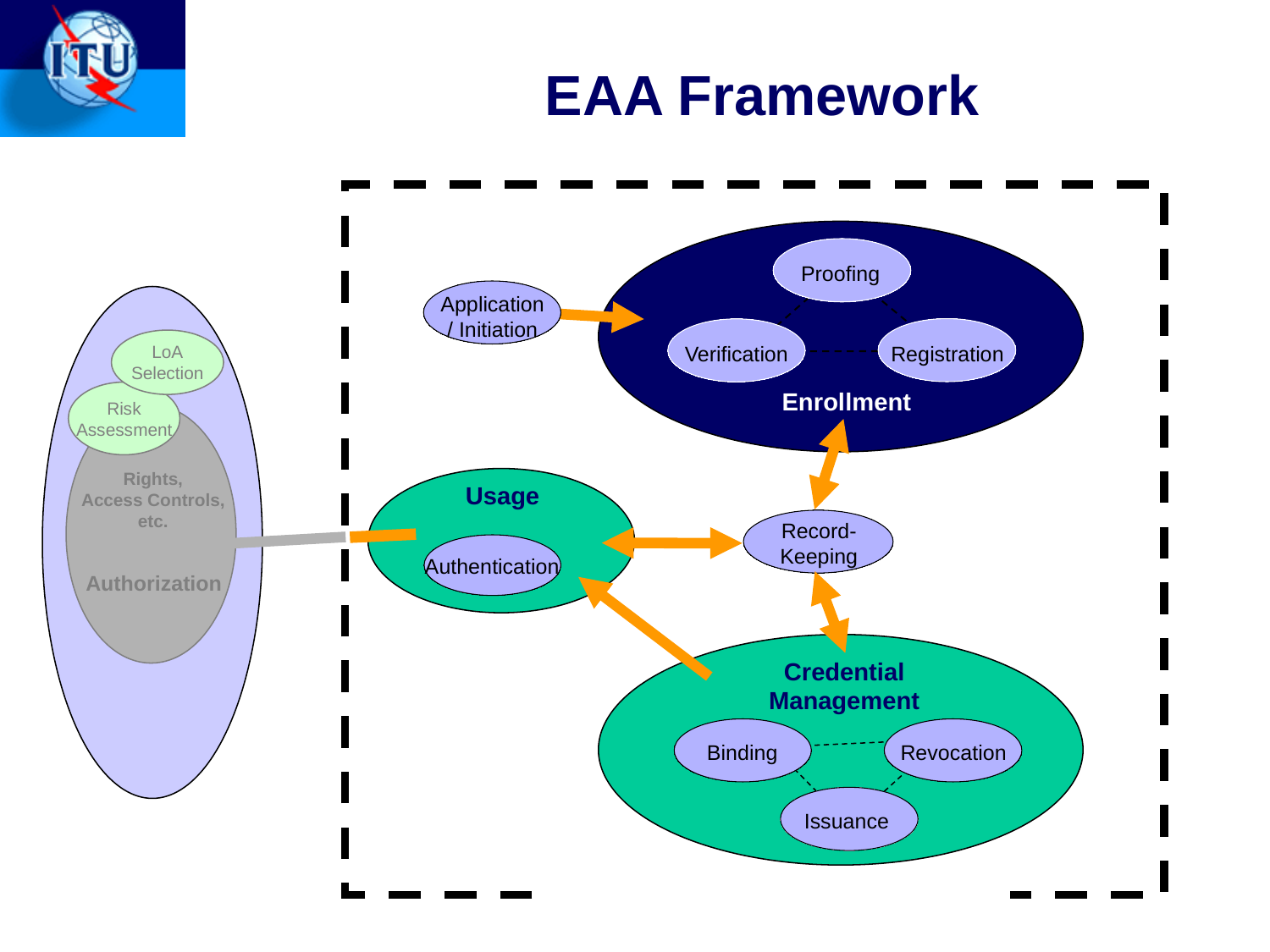

EAA Framework

scope boundary of this standard

Proofing

Application
/ Initiation

LoA
Selection
Risk
Assessment

Rights,
Access Controls,
etc.
Authorization

Registration

Verification

Enrollment

Usage

Record-
Keeping

Authentication

Credential
Management

Binding

Revocation

Issuance
10